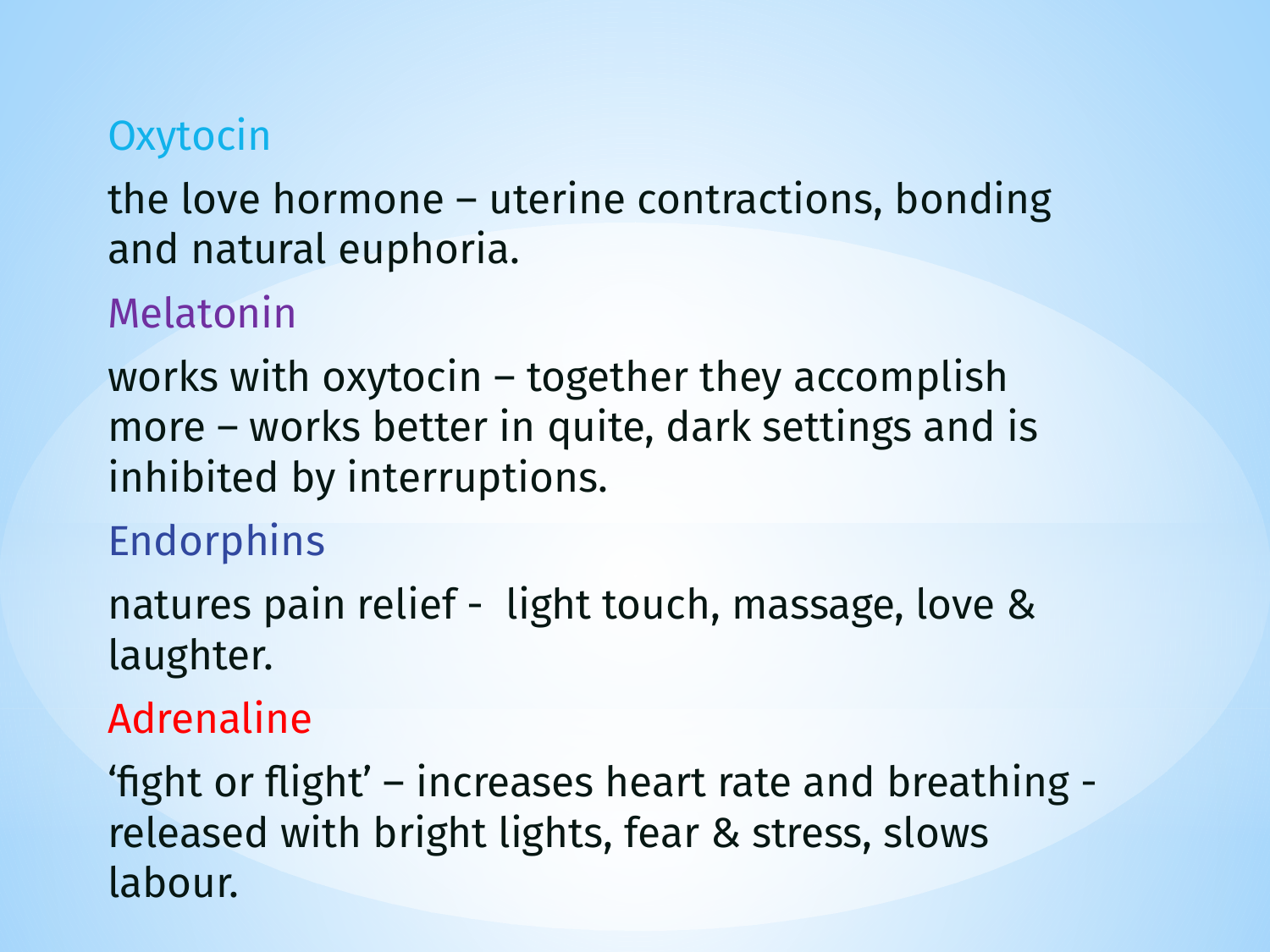

Oxytocin
the love hormone – uterine contractions, bonding and natural euphoria.
Melatonin
works with oxytocin – together they accomplish more – works better in quite, dark settings and is inhibited by interruptions.
Endorphins
natures pain relief -  light touch, massage, love & laughter.
Adrenaline
‘fight or flight’ – increases heart rate and breathing - released with bright lights, fear & stress, slows labour.